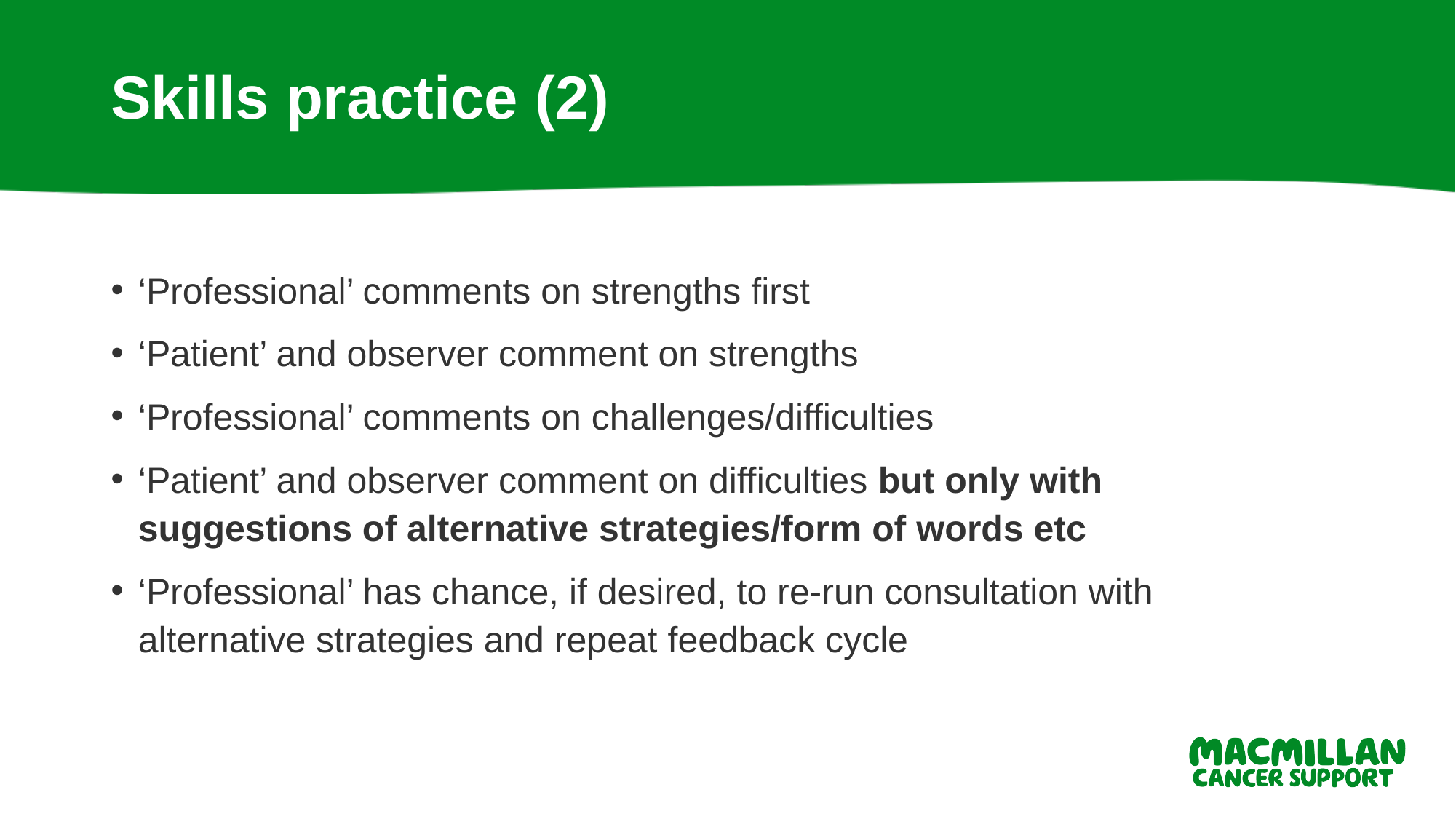

# Skills practice (2)
‘Professional’ comments on strengths first
‘Patient’ and observer comment on strengths
‘Professional’ comments on challenges/difficulties
‘Patient’ and observer comment on difficulties but only with suggestions of alternative strategies/form of words etc
‘Professional’ has chance, if desired, to re-run consultation with alternative strategies and repeat feedback cycle